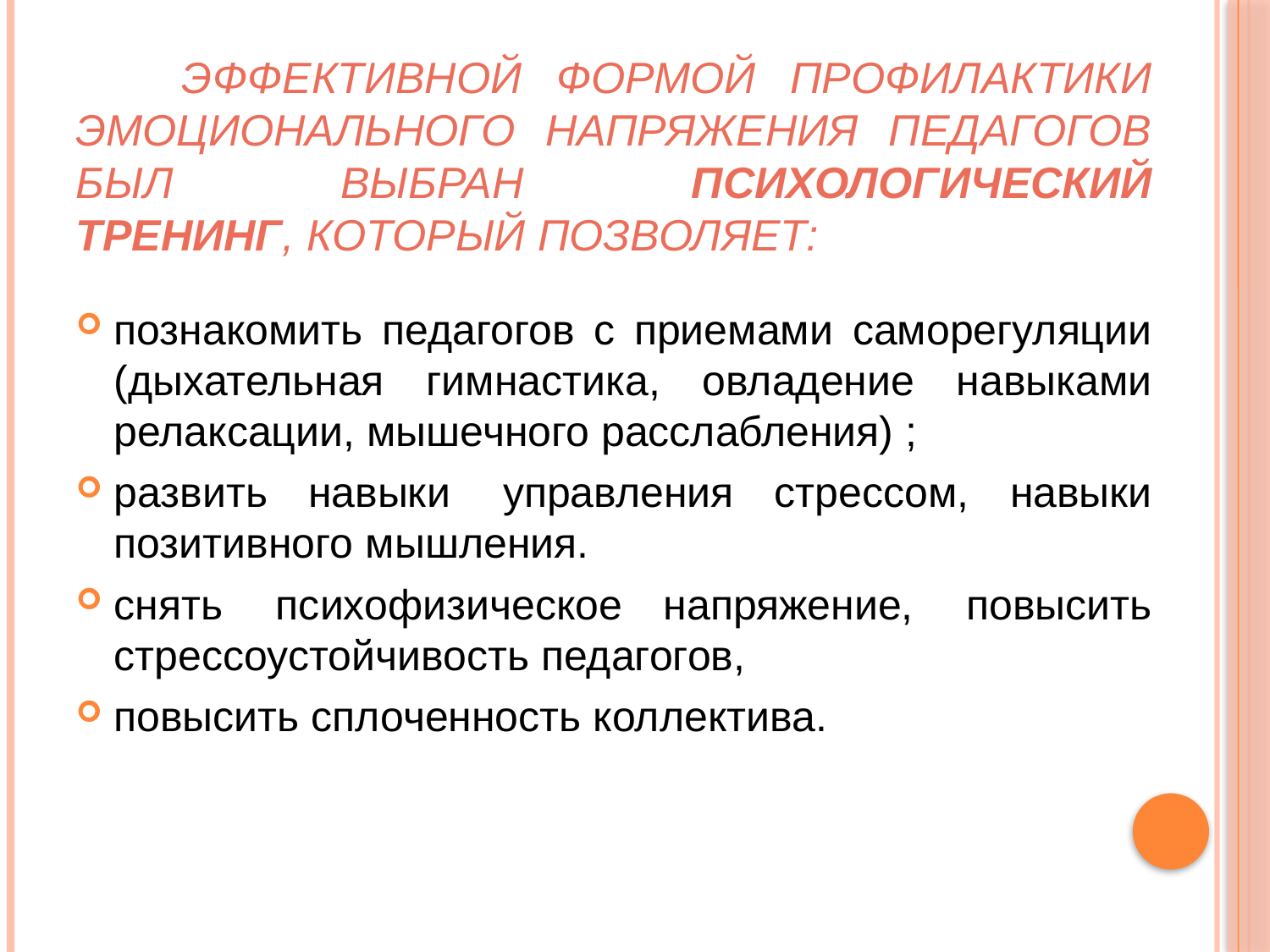

# Эффективной формой профилактики эмоционального напряжения педагогов был выбран психологический тренинг, который позволяет:
познакомить педагогов с приемами саморегуляции (дыхательная гимнастика, овладение навыками релаксации, мышечного расслабления) ;
развить навыки  управления стрессом, навыки позитивного мышления.
снять  психофизическое напряжение,  повысить стрессоустойчивость педагогов,
повысить сплоченность коллектива.